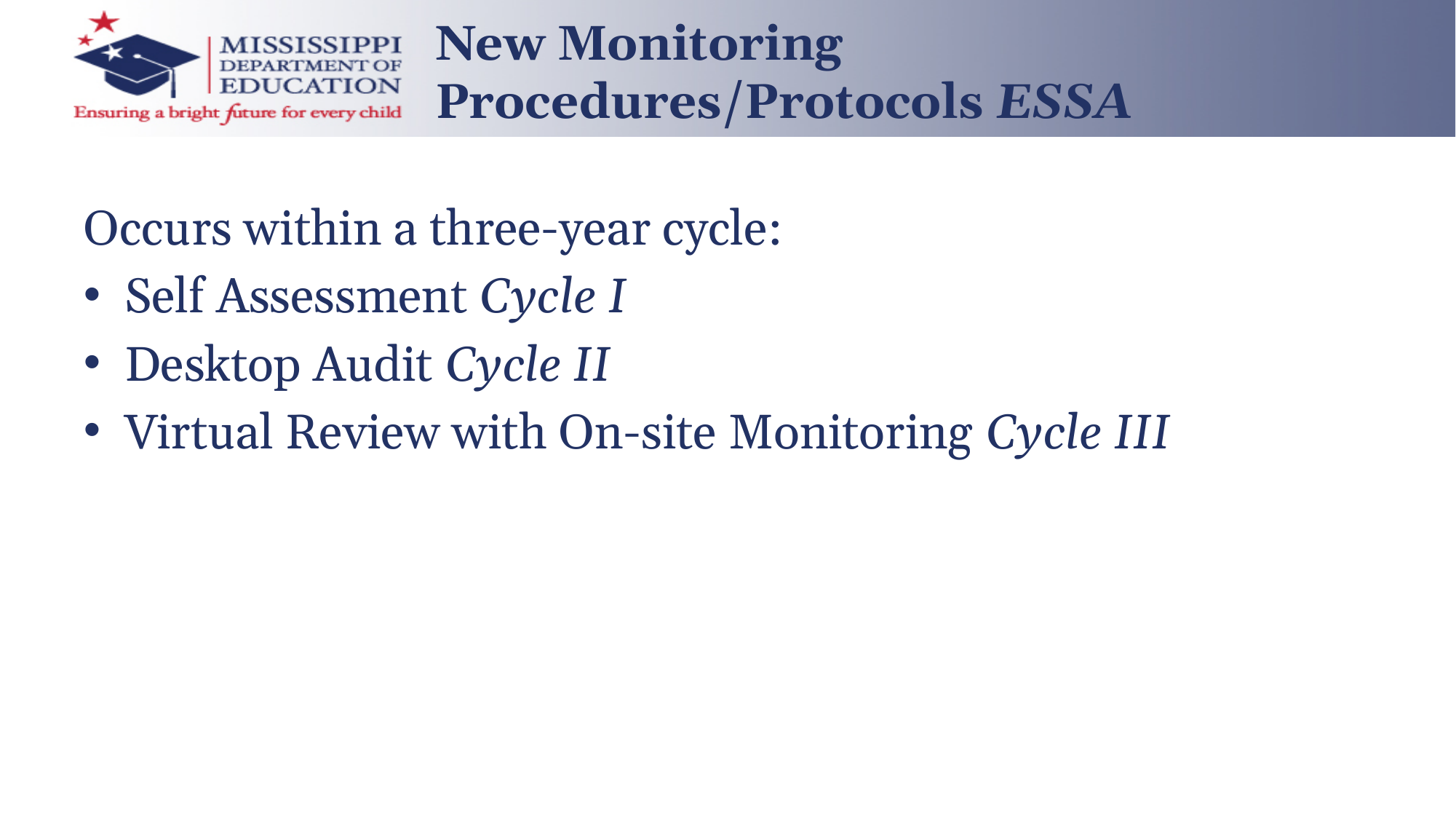

New Monitoring Procedures/Protocols ESSA
Occurs within a three-year cycle:
Self Assessment Cycle I
Desktop Audit Cycle II
Virtual Review with On-site Monitoring Cycle III